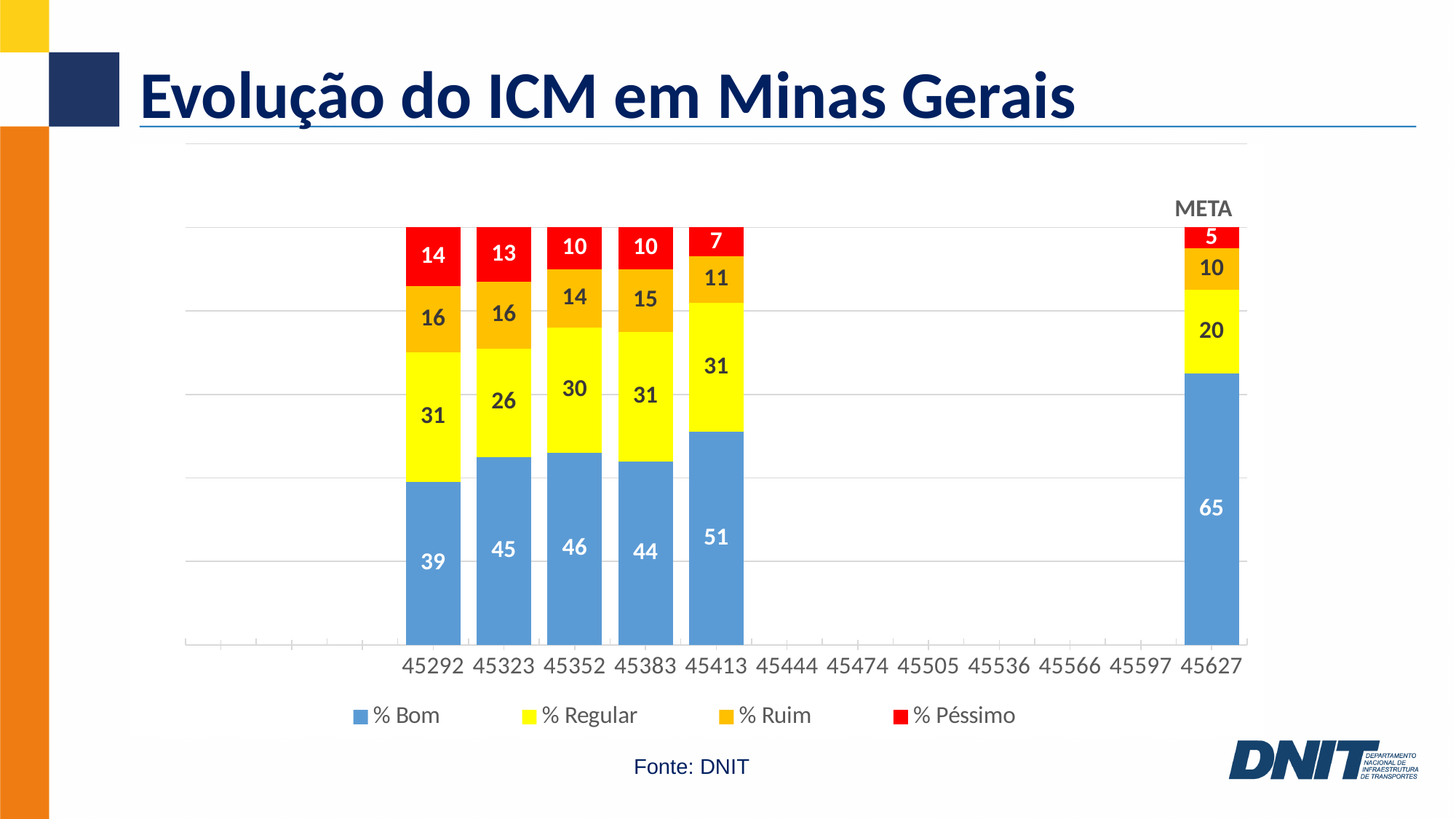

# Evolução do ICM em Minas Gerais

### Chart

| Category | % Bom | % Regular | % Ruim | % Péssimo |
|---|---|---|---|---|
|  | None | None | None | None |
|  | None | None | None | None |
|  | None | None | None | None |
| 45292 | 39.0 | 31.0 | 16.0 | 14.0 |
| 45323 | 45.0 | 26.0 | 16.0 | 13.0 |
| 45352 | 46.0 | 30.0 | 14.0 | 10.0 |
| 45383 | 44.0 | 31.0 | 15.0 | 10.0 |
| 45413 | 51.0 | 31.0 | 11.0 | 7.0 |
| 45444 | None | None | None | None |
| 45474 | None | None | None | None |
| 45505 | None | None | None | None |
| 45536 | None | None | None | None |
| 45566 | None | None | None | None |
| 45597 | None | None | None | None |
| 45627 | 65.0 | 20.0 | 10.0 | 5.0 |
META

Fonte: DNIT